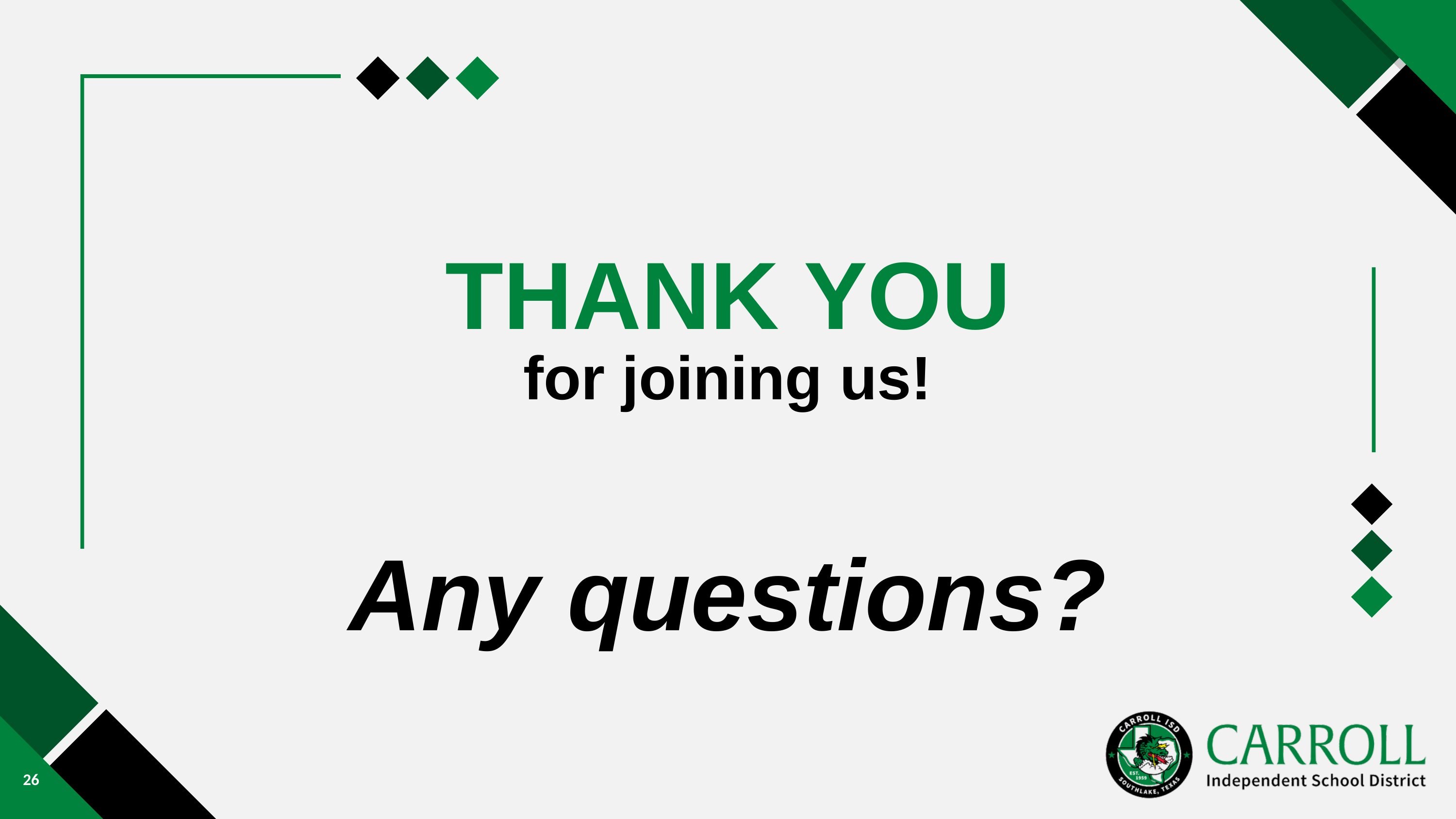

THANK YOU

for joining us!

Any questions?

26